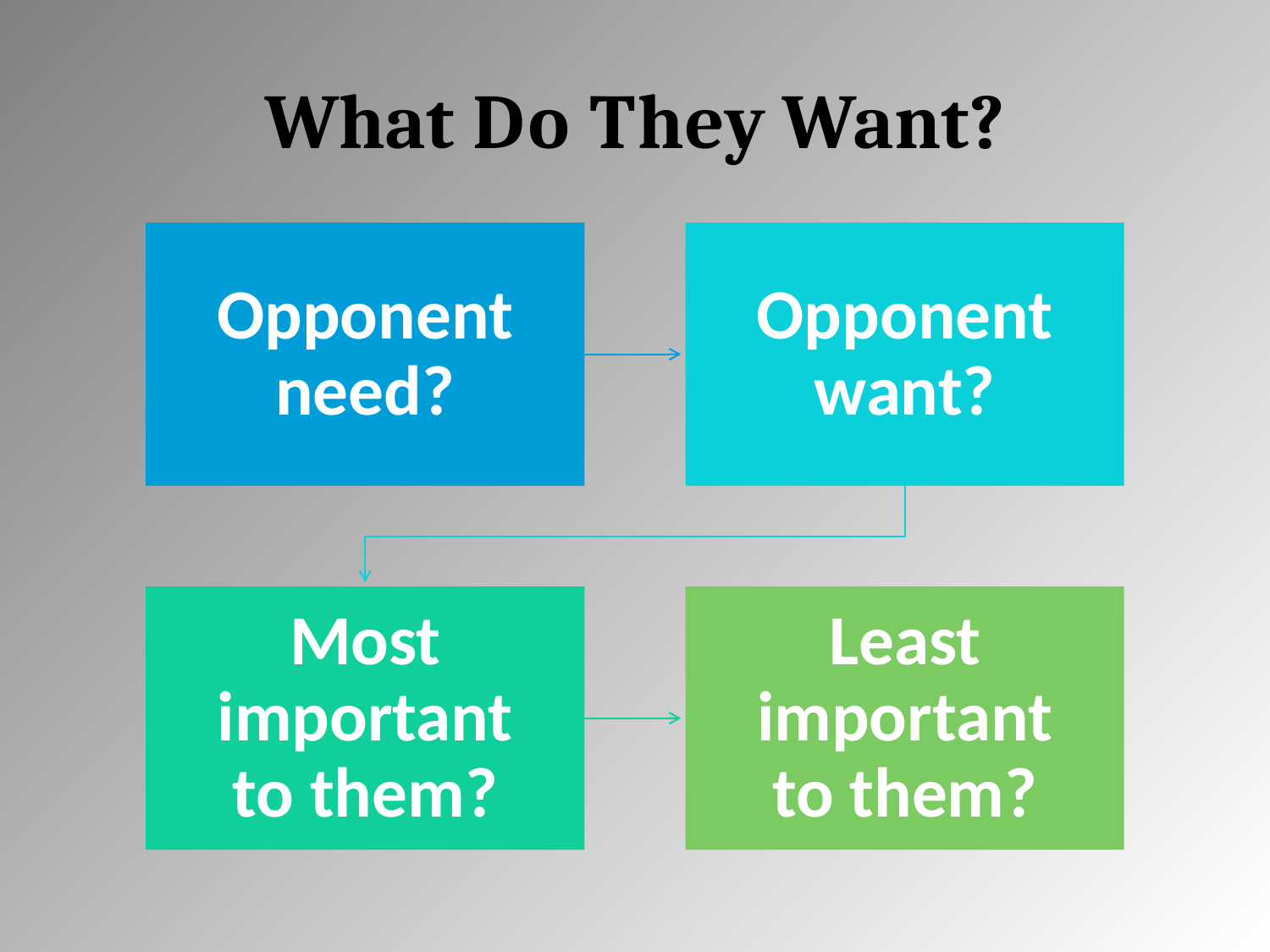

# What Do They Want?

Opponent need?

Opponent want?

Most important to them?
Least important to them?